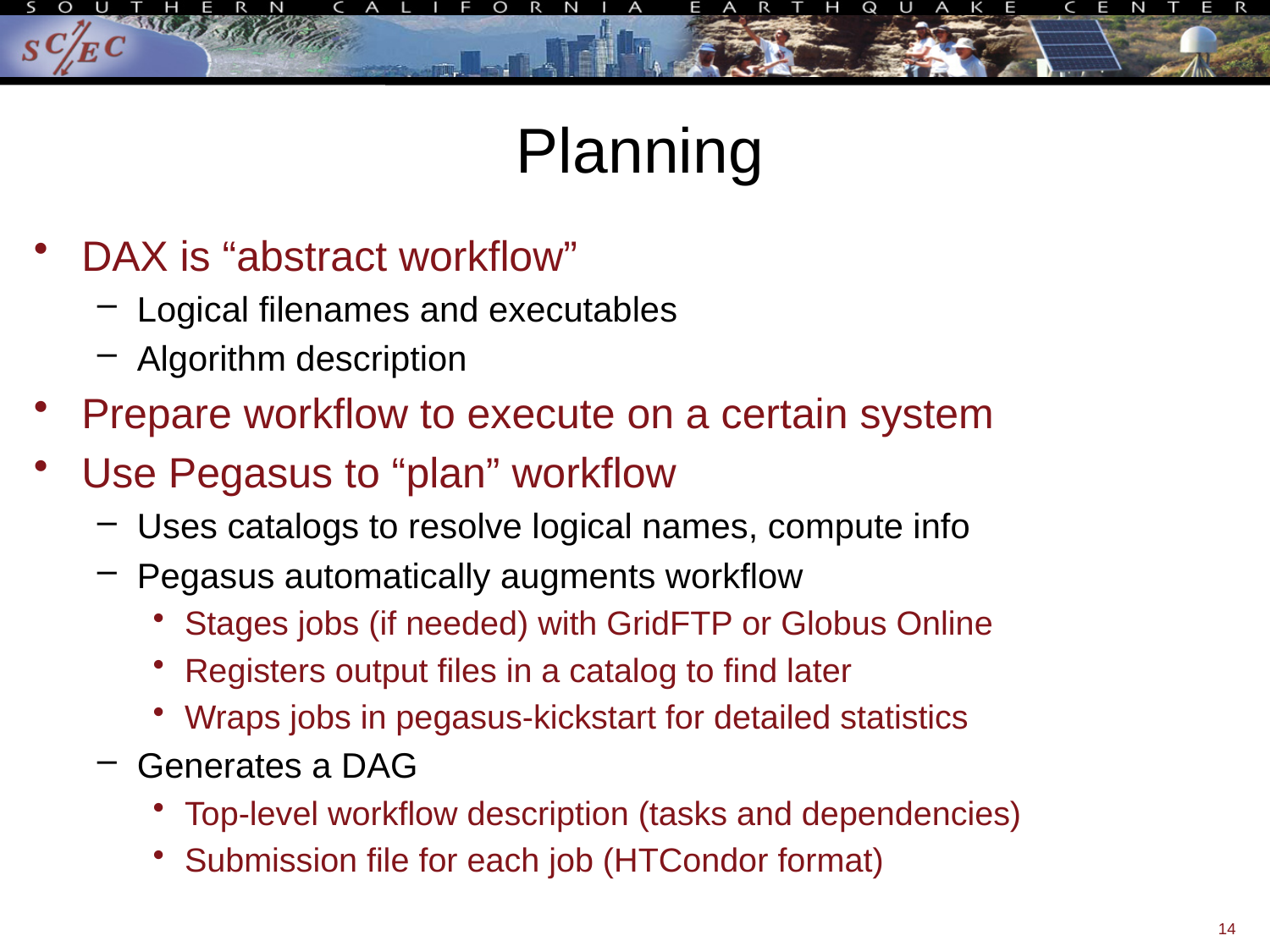

# Planning
DAX is “abstract workflow”
Logical filenames and executables
Algorithm description
Prepare workflow to execute on a certain system
Use Pegasus to “plan” workflow
Uses catalogs to resolve logical names, compute info
Pegasus automatically augments workflow
Stages jobs (if needed) with GridFTP or Globus Online
Registers output files in a catalog to find later
Wraps jobs in pegasus-kickstart for detailed statistics
Generates a DAG
Top-level workflow description (tasks and dependencies)
Submission file for each job (HTCondor format)
14